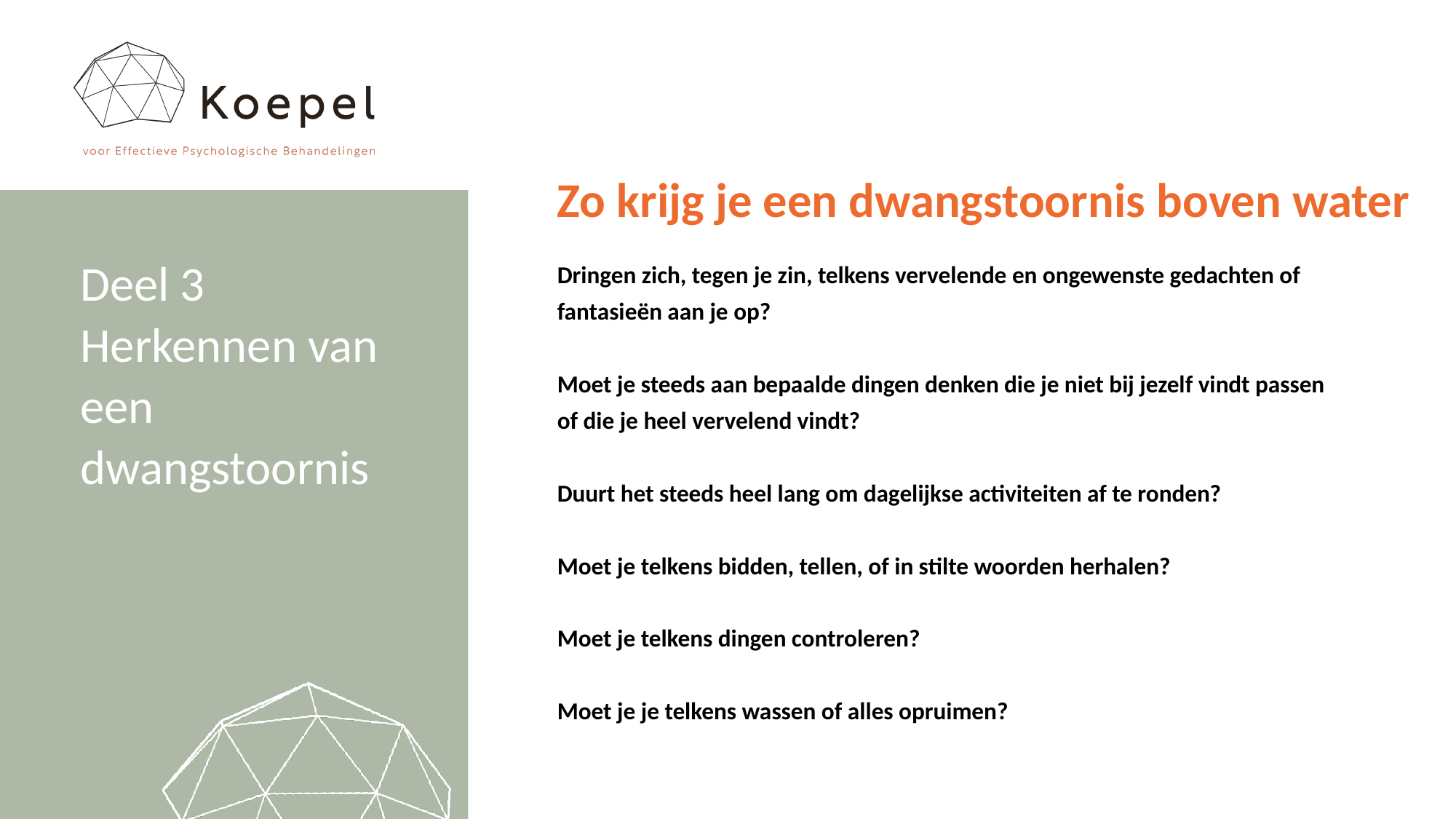

# Zo krijg je een dwangstoornis boven water
Deel 3 Herkennen van een dwangstoornis
Dringen zich, tegen je zin, telkens vervelende en ongewenste gedachten of fantasieën aan je op?

Moet je steeds aan bepaalde dingen denken die je niet bij jezelf vindt passen of die je heel vervelend vindt?

Duurt het steeds heel lang om dagelijkse activiteiten af te ronden?

Moet je telkens bidden, tellen, of in stilte woorden herhalen?

Moet je telkens dingen controleren?

Moet je je telkens wassen of alles opruimen?